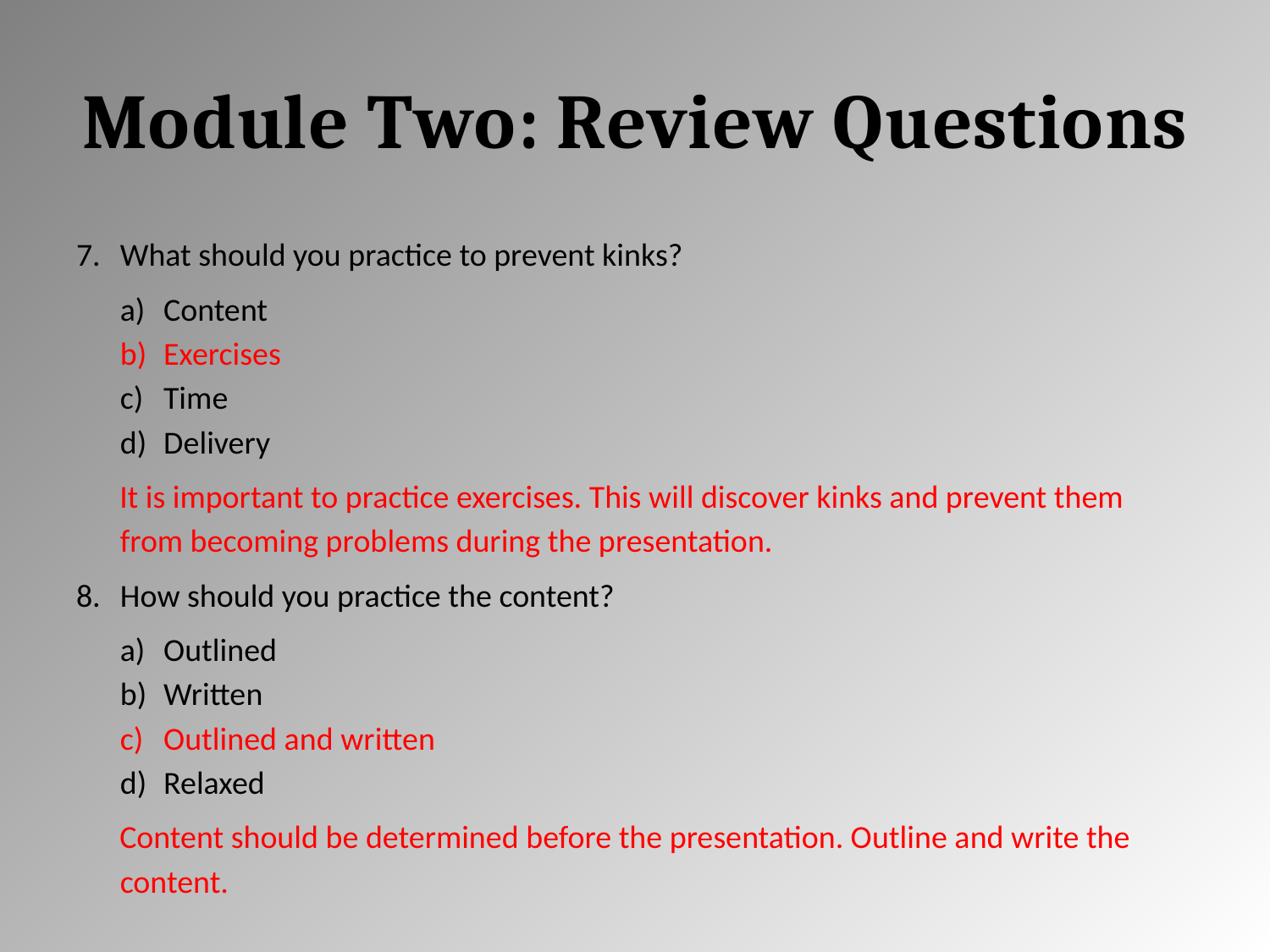

# Module Two: Review Questions
What should you practice to prevent kinks?
Content
Exercises
Time
Delivery
It is important to practice exercises. This will discover kinks and prevent them from becoming problems during the presentation.
How should you practice the content?
Outlined
Written
Outlined and written
Relaxed
Content should be determined before the presentation. Outline and write the content.